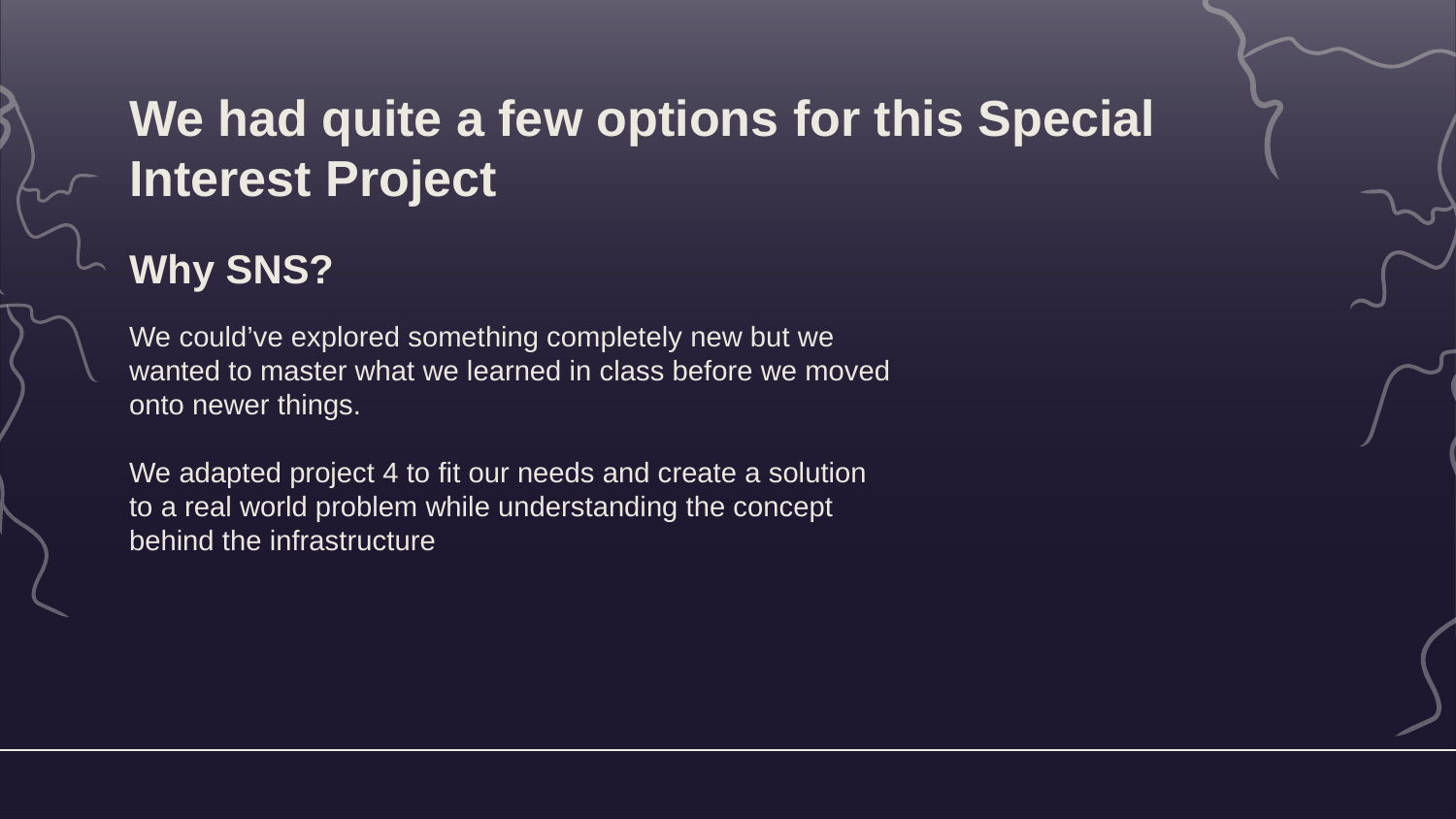

# We had quite a few options for this Special Interest Project

Why SNS?
We could’ve explored something completely new but we wanted to master what we learned in class before we moved onto newer things.

We adapted project 4 to fit our needs and create a solution to a real world problem while understanding the concept behind the infrastructure